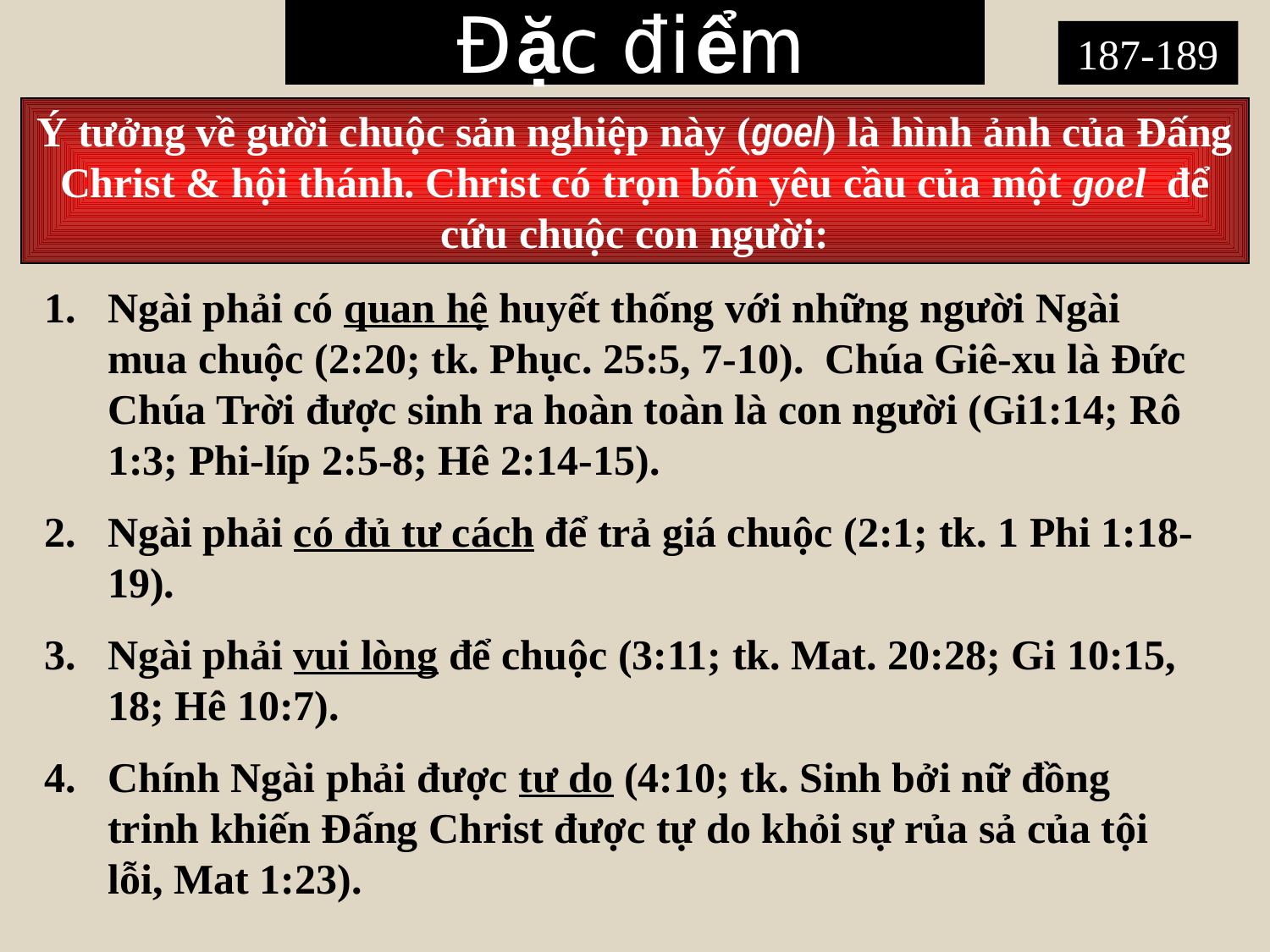

# Đặc điểm
187-189
Ý tưởng về gười chuộc sản nghiệp này (goel) là hình ảnh của Đấng Christ & hội thánh. Christ có trọn bốn yêu cầu của một goel  để cứu chuộc con người:
Ngài phải có quan hệ huyết thống với những người Ngài mua chuộc (2:20; tk. Phục. 25:5, 7-10).  Chúa Giê-xu là Đức Chúa Trời được sinh ra hoàn toàn là con người (Gi1:14; Rô 1:3; Phi-líp 2:5-8; Hê 2:14-15).
Ngài phải có đủ tư cách để trả giá chuộc (2:1; tk. 1 Phi 1:18-19).
Ngài phải vui lòng để chuộc (3:11; tk. Mat. 20:28; Gi 10:15, 18; Hê 10:7).
Chính Ngài phải được tư do (4:10; tk. Sinh bởi nữ đồng trinh khiến Đấng Christ được tự do khỏi sự rủa sả của tội lỗi, Mat 1:23).